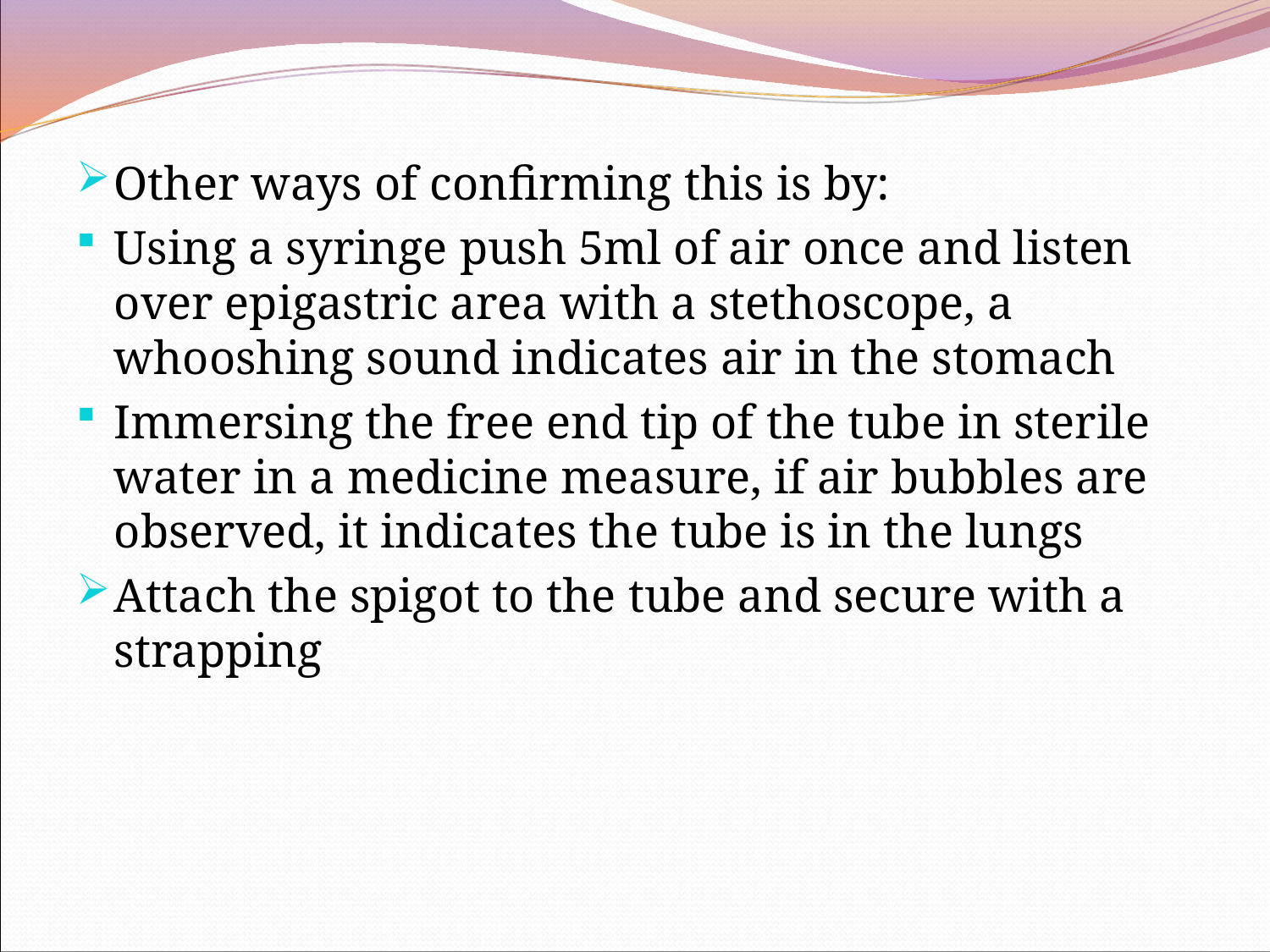

Other ways of confirming this is by:
Using a syringe push 5ml of air once and listen over epigastric area with a stethoscope, a whooshing sound indicates air in the stomach
Immersing the free end tip of the tube in sterile water in a medicine measure, if air bubbles are observed, it indicates the tube is in the lungs
Attach the spigot to the tube and secure with a strapping